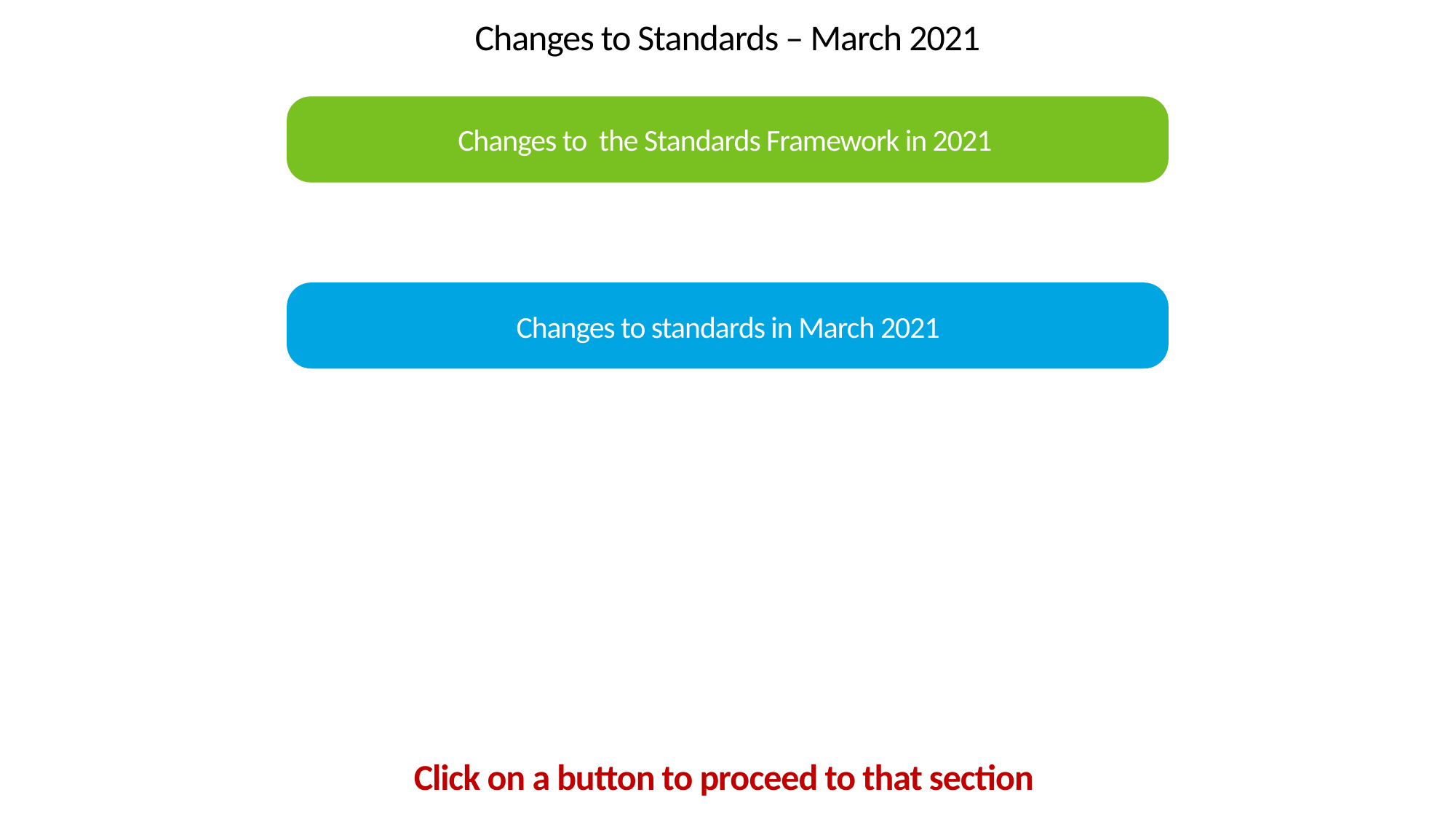

Changes to Standards – March 2021

Changes to  the Standards Framework in 2021

Changes to standards in March 2021
Click on a button to proceed to that section